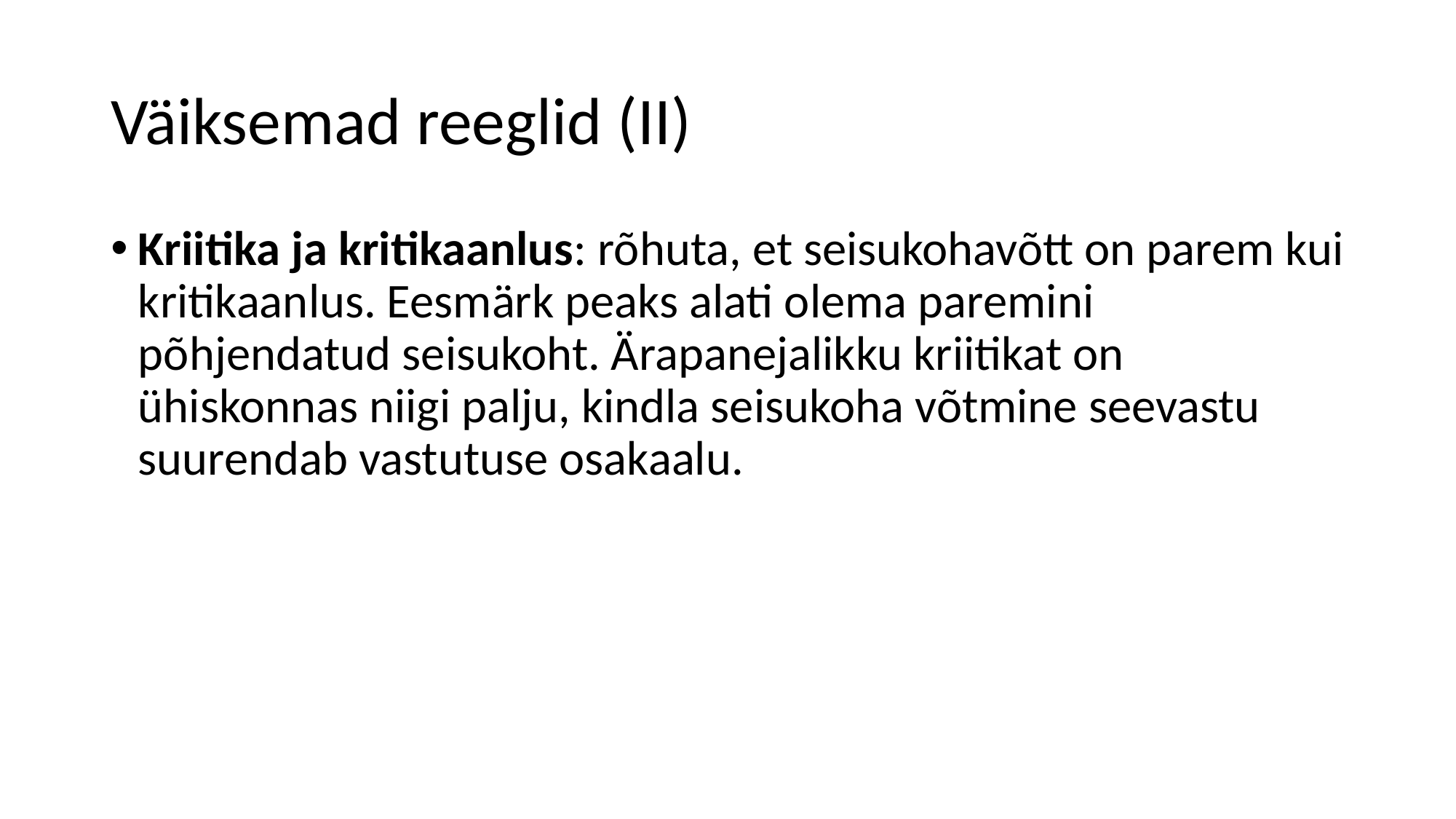

# Väiksemad reeglid (II)
Kriitika ja kritikaanlus: rõhuta, et seisukohavõtt on parem kui kritikaanlus. Eesmärk peaks alati olema paremini põhjendatud seisukoht. Ärapanejalikku kriitikat on ühiskonnas niigi palju, kindla seisukoha võtmine seevastu suurendab vastutuse osakaalu.